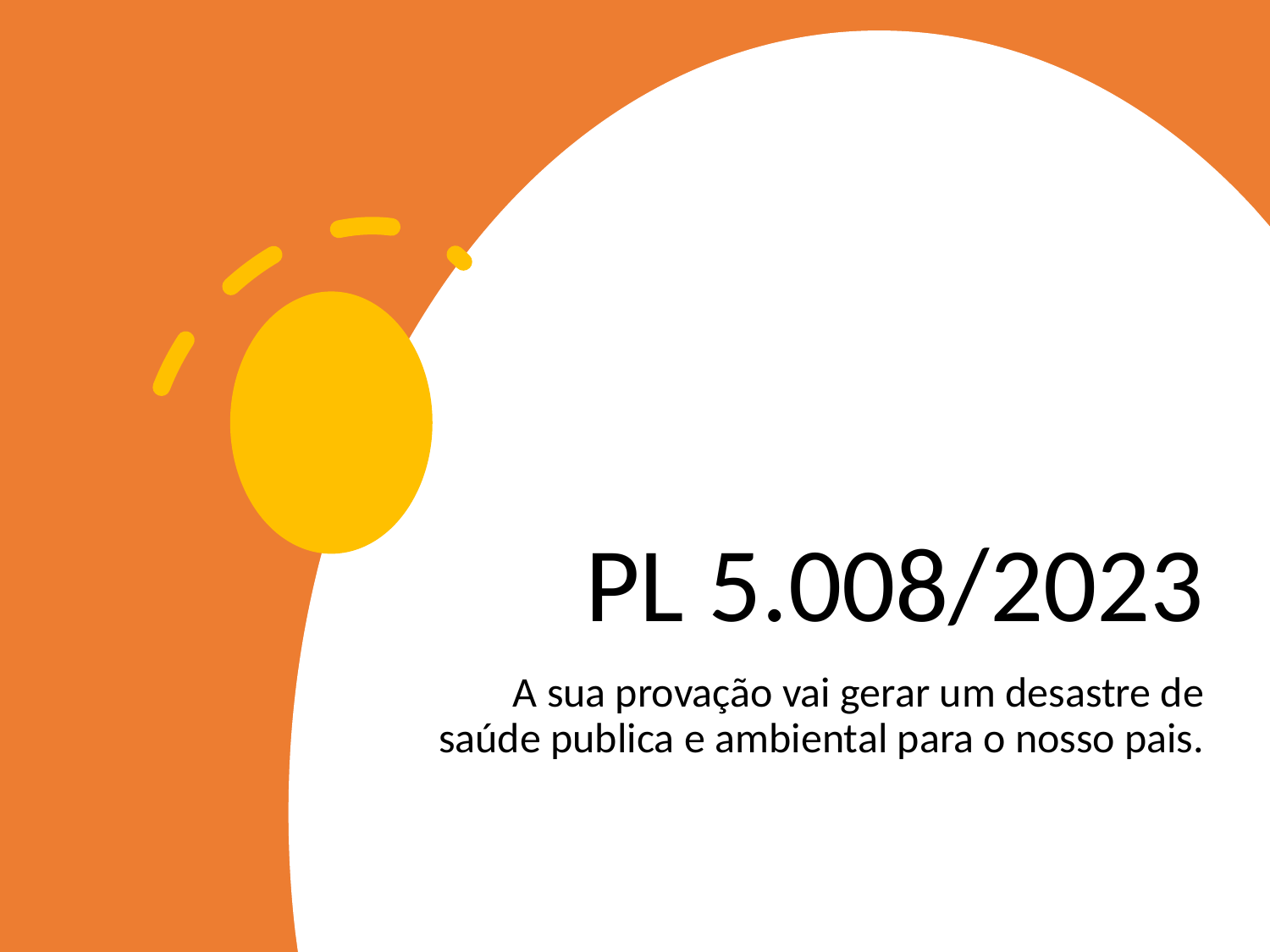

# PL 5.008/2023

A sua provação vai gerar um desastre de saúde publica e ambiental para o nosso pais.